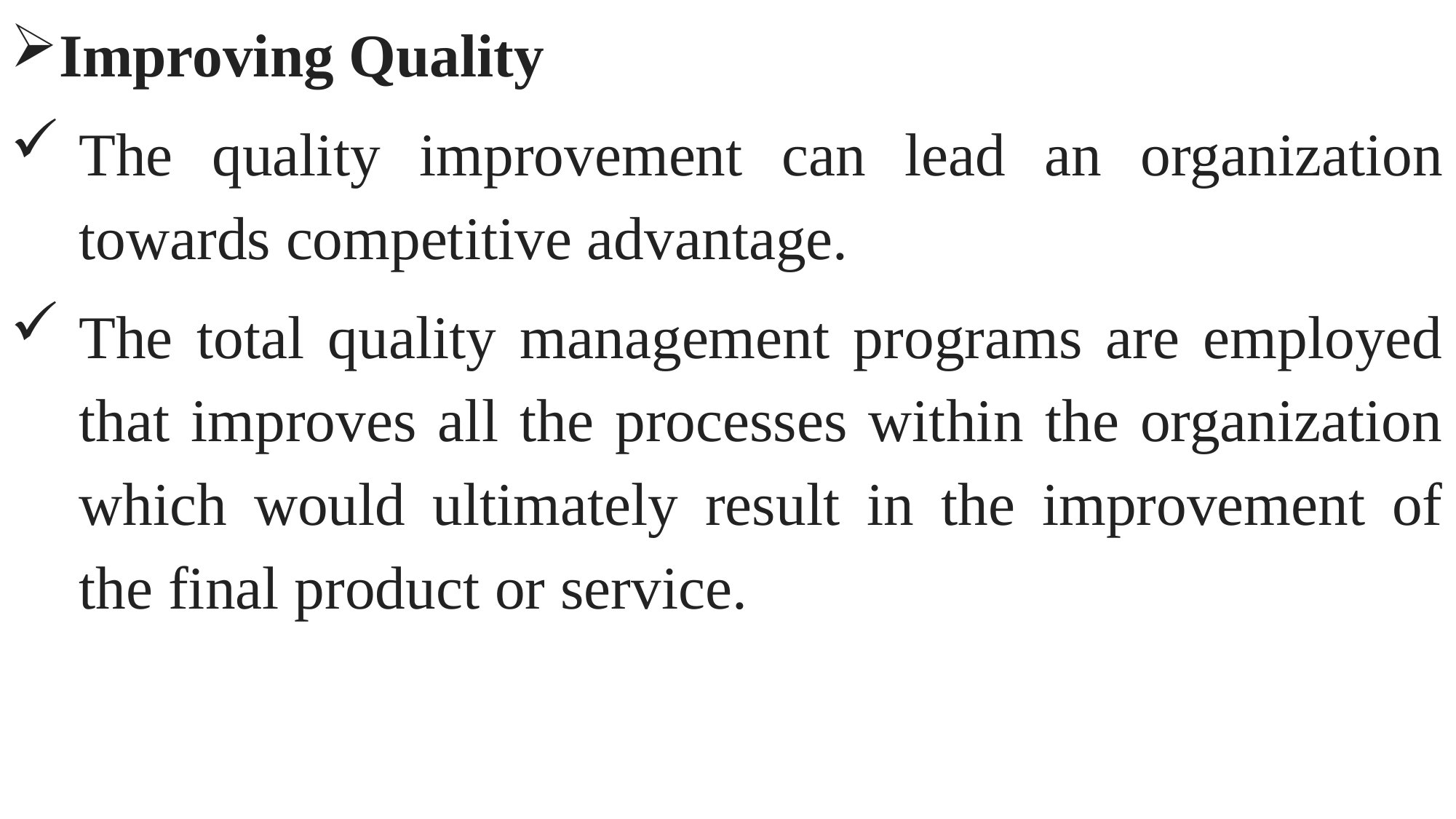

Improving Quality
The quality improvement can lead an organization towards competitive advantage.
The total quality management programs are employed that improves all the processes within the organization which would ultimately result in the improvement of the final product or service.